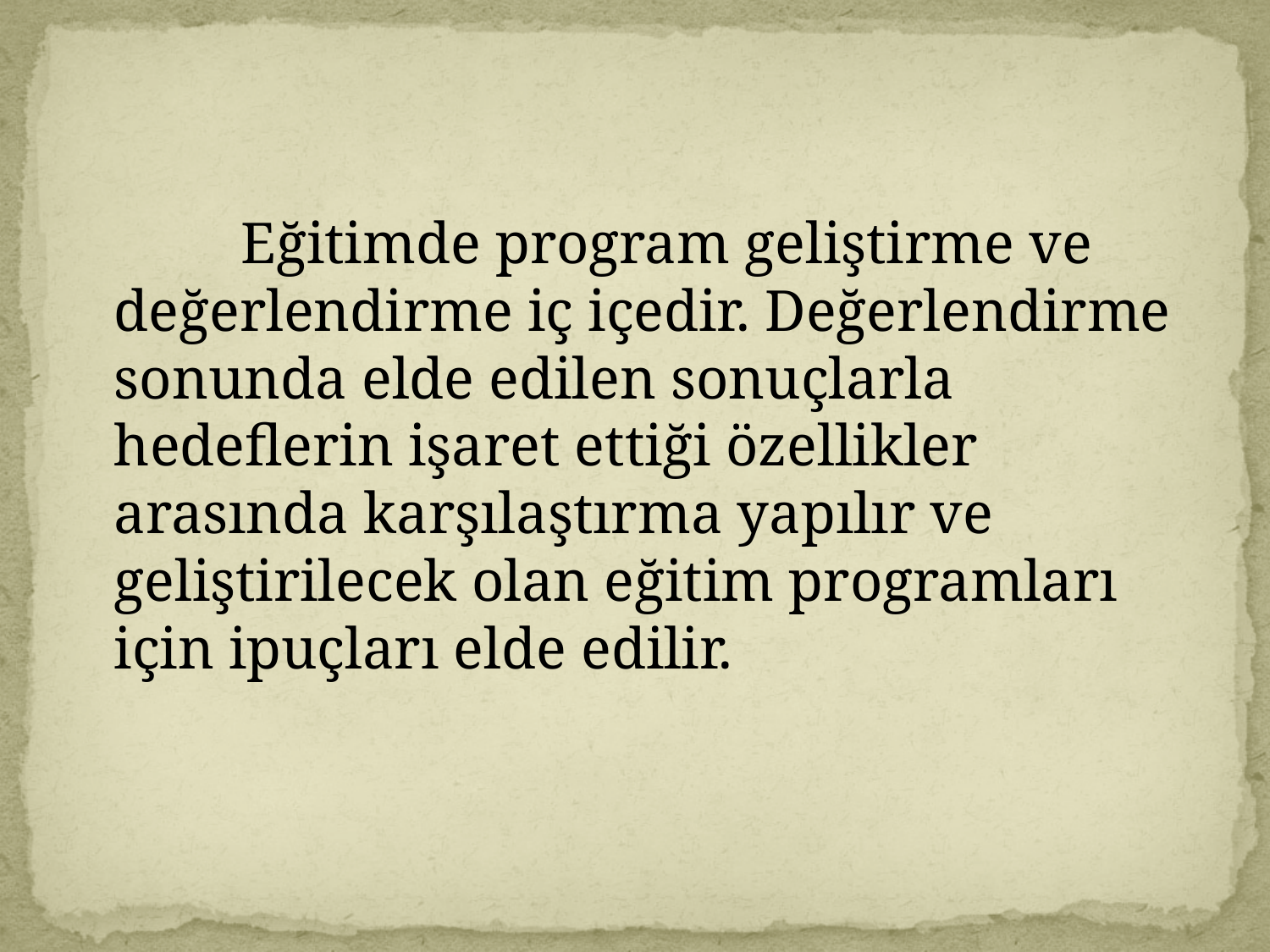

Eğitimde program geliştirme ve değerlendirme iç içedir. Değerlendirme sonunda elde edilen sonuçlarla hedeflerin işaret ettiği özellikler arasında karşılaştırma yapılır ve geliştirilecek olan eğitim programları için ipuçları elde edilir.